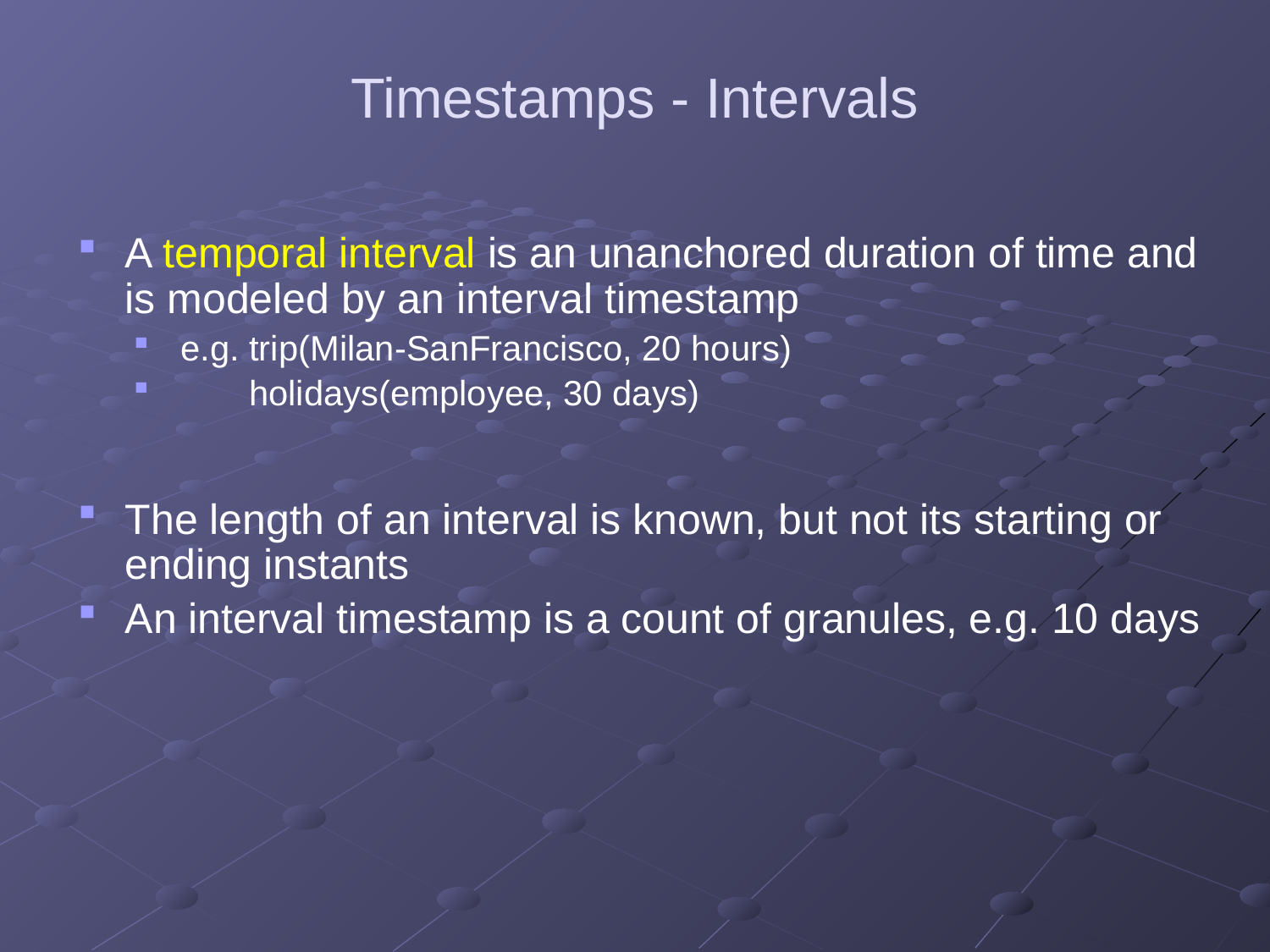

# Timestamps - Intervals

A temporal interval is an unanchored duration of time and is modeled by an interval timestamp
e.g. trip(Milan-SanFrancisco, 20 hours)
       holidays(employee, 30 days)

The length of an interval is known, but not its starting or ending instants
An interval timestamp is a count of granules, e.g. 10 days